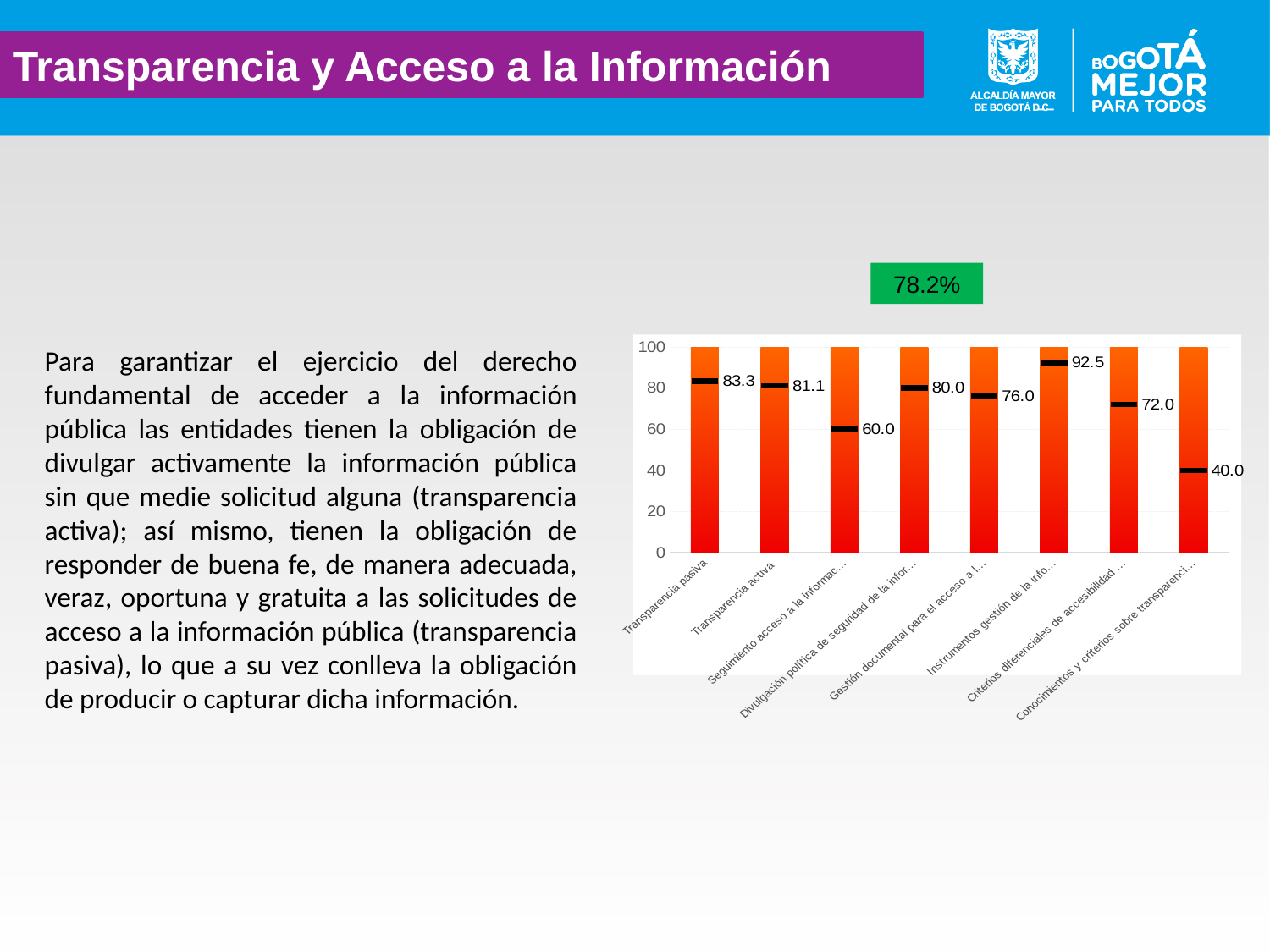

Transparencia y Acceso a la Información
78.2%

### Chart

| Category | Niveles | Calificación |
|---|---|---|
| Transparencia pasiva | 100.0 | 83.33333333333329 |
| Transparencia activa  | 100.0 | 81.06382978723408 |
| Seguimiento acceso a la información pública | 100.0 | 60.0 |
| Divulgación política de seguridad de la información y de protección de datos personales | 100.0 | 80.0 |
| Gestión documental para el acceso a la información pública  | 100.0 | 76.0 |
| Instrumentos gestión de la información  | 100.0 | 92.5 |
| Criterios diferenciales de accesibilidad a la información pública  | 100.0 | 72.0 |
| Conocimientos y criterios sobre transparencia y acceso a la información pública  | 100.0 | 40.0 |
Para garantizar el ejercicio del derecho fundamental de acceder a la información pública las entidades tienen la obligación de divulgar activamente la información pública sin que medie solicitud alguna (transparencia activa); así mismo, tienen la obligación de responder de buena fe, de manera adecuada, veraz, oportuna y gratuita a las solicitudes de acceso a la información pública (transparencia pasiva), lo que a su vez conlleva la obligación de producir o capturar dicha información.